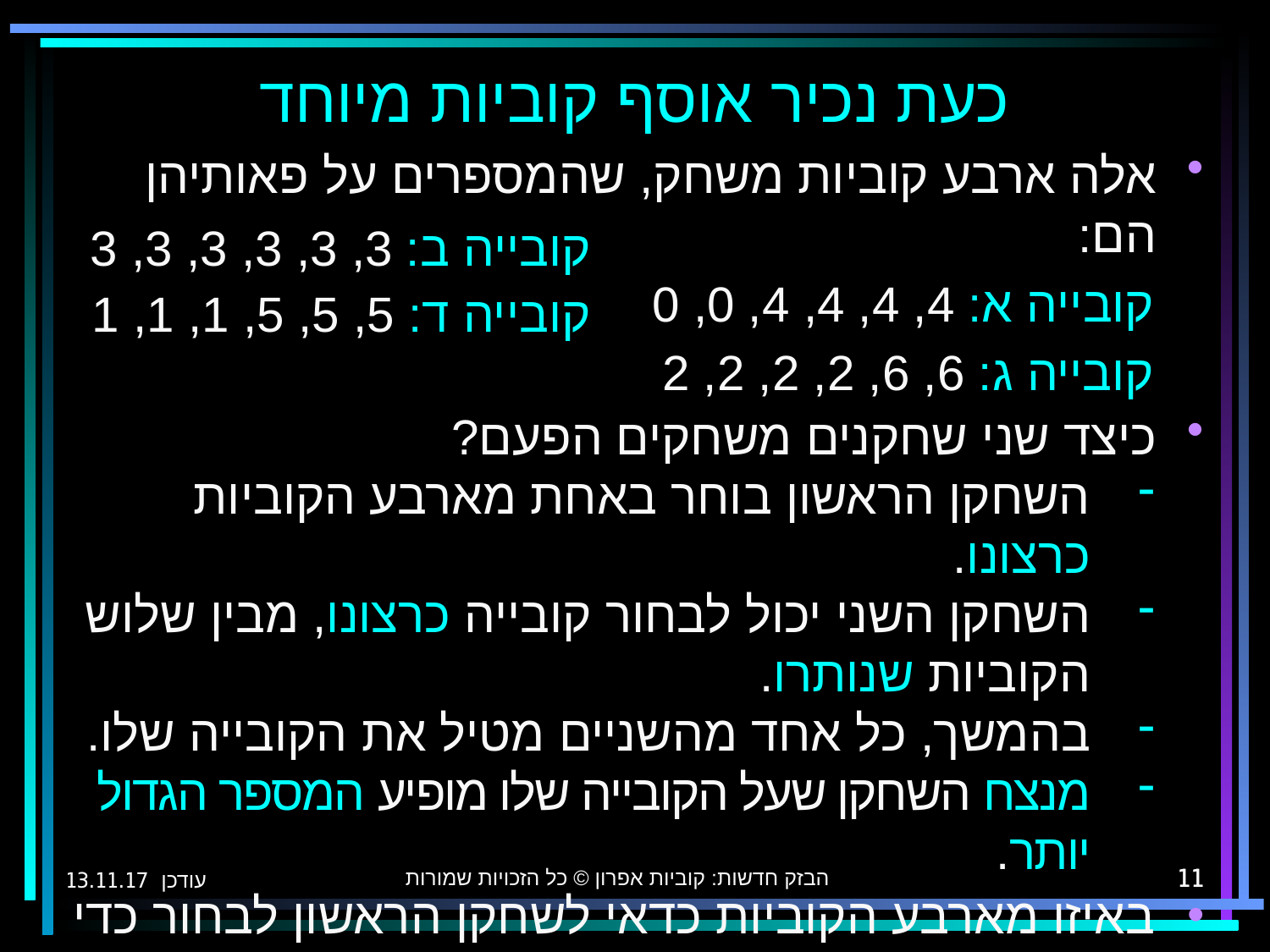

# כעת נכיר אוסף קוביות מיוחד
אלה ארבע קוביות משחק, שהמספרים על פאותיהן הם:
קובייה א: 4, 4, 4, 4, 0, 0
קובייה ג: 6, 6, 2, 2, 2, 2
כיצד שני שחקנים משחקים הפעם?
השחקן הראשון בוחר באחת מארבע הקוביות כרצונו.
השחקן השני יכול לבחור קובייה כרצונו, מבין שלוש הקוביות שנותרו.
בהמשך, כל אחד מהשניים מטיל את הקובייה שלו.
מנצח השחקן שעל הקובייה שלו מופיע המספר הגדול יותר.
באיזו מארבע הקוביות כדאי לשחקן הראשון לבחור כדי להגדיל את סיכוייו לנצח? ובאיזו מהנותרות כדאי לשני לבחור?
קובייה ב: 3, 3, 3, 3, 3, 3
קובייה ד: 5, 5, 5, 1, 1, 1
הבזק חדשות: קוביות אפרון © כל הזכויות שמורות
13.11.17  עודכן
11
11